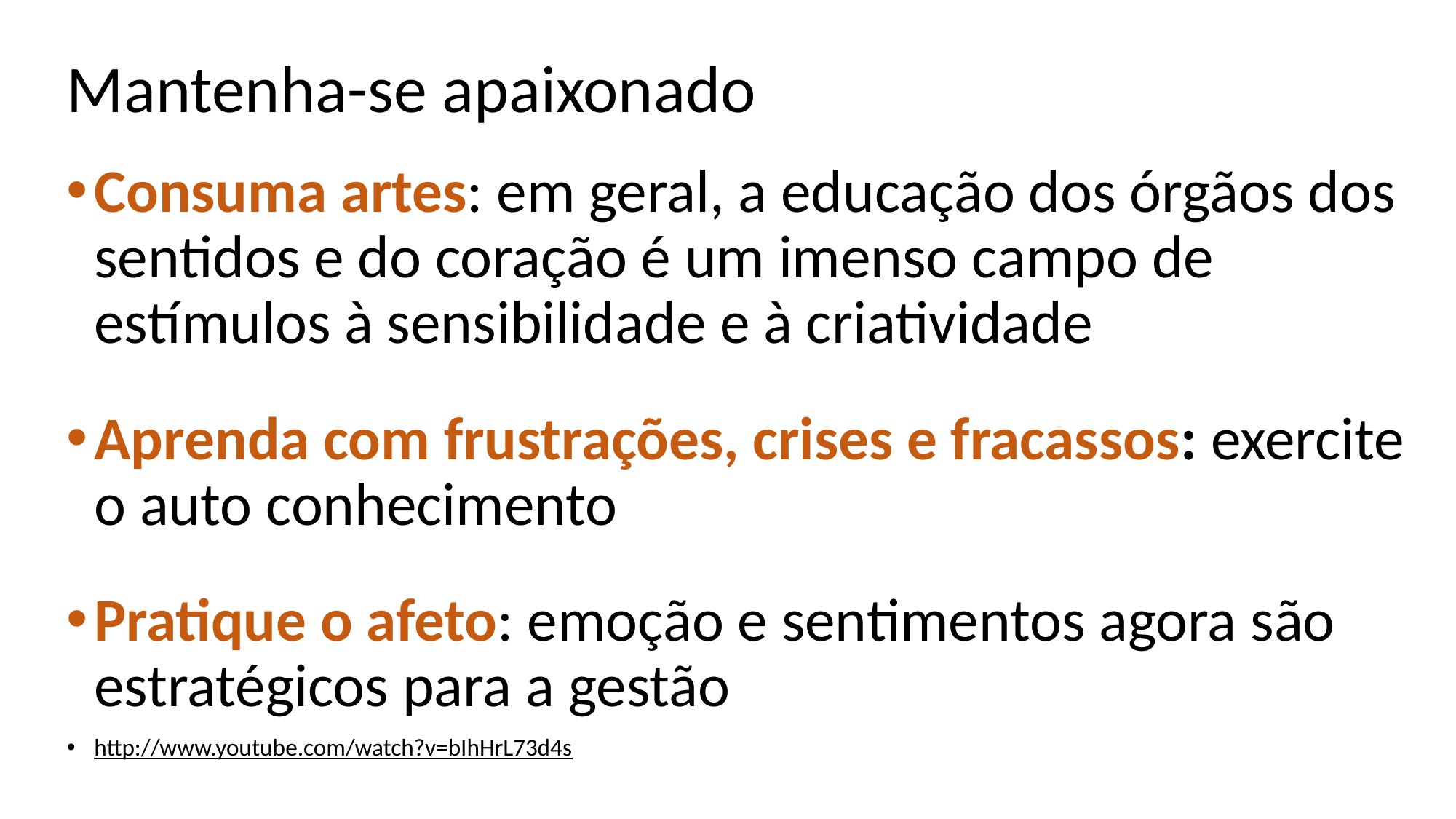

# Mantenha-se apaixonado
Consuma artes: em geral, a educação dos órgãos dos sentidos e do coração é um imenso campo de estímulos à sensibilidade e à criatividade

Aprenda com frustrações, crises e fracassos: exercite o auto conhecimento

Pratique o afeto: emoção e sentimentos agora são estratégicos para a gestão
http://www.youtube.com/watch?v=bIhHrL73d4s